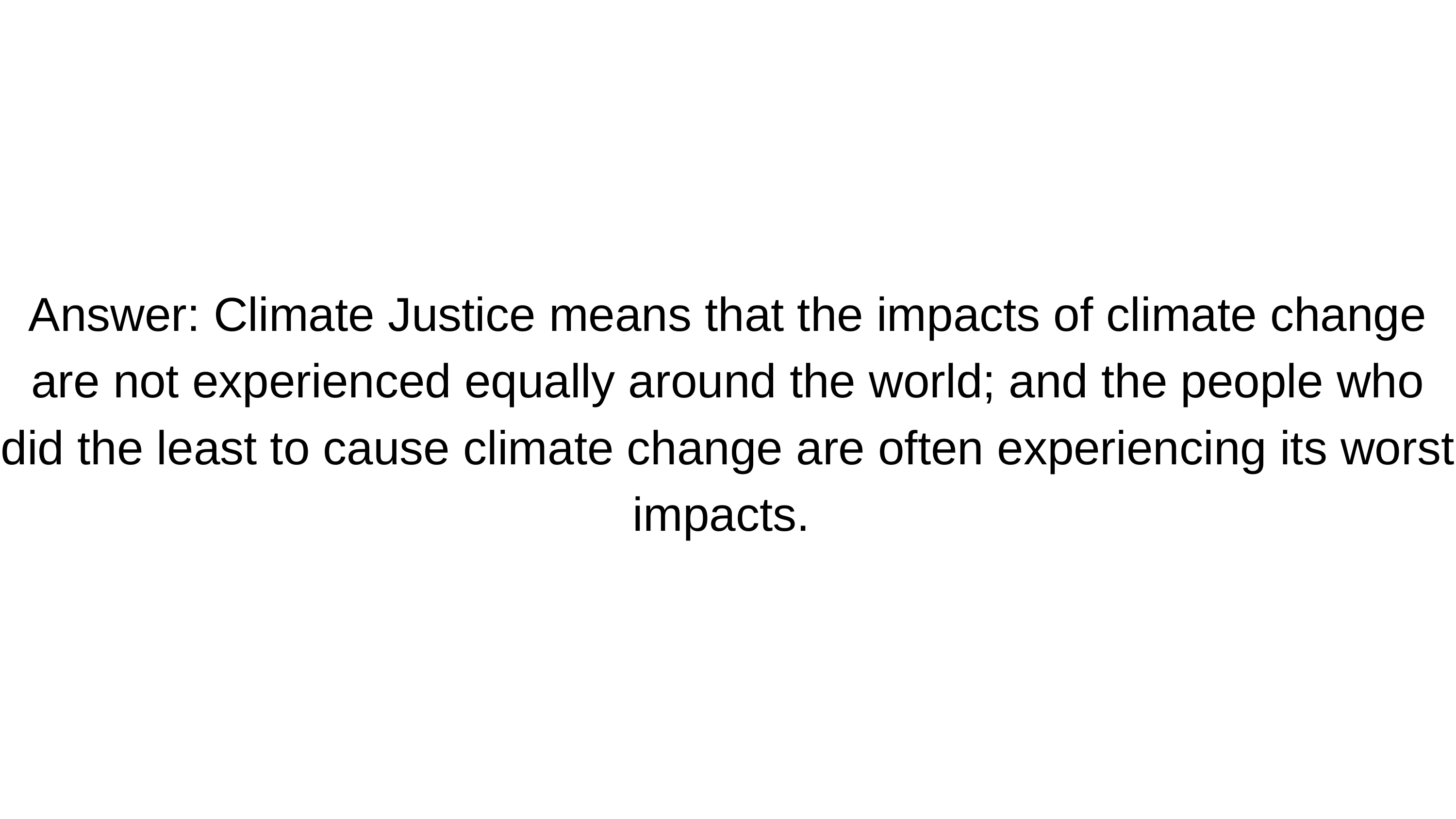

Answer: Climate Justice means that the impacts of climate change are not experienced equally around the world; and the people who did the least to cause climate change are often experiencing its worst impacts.